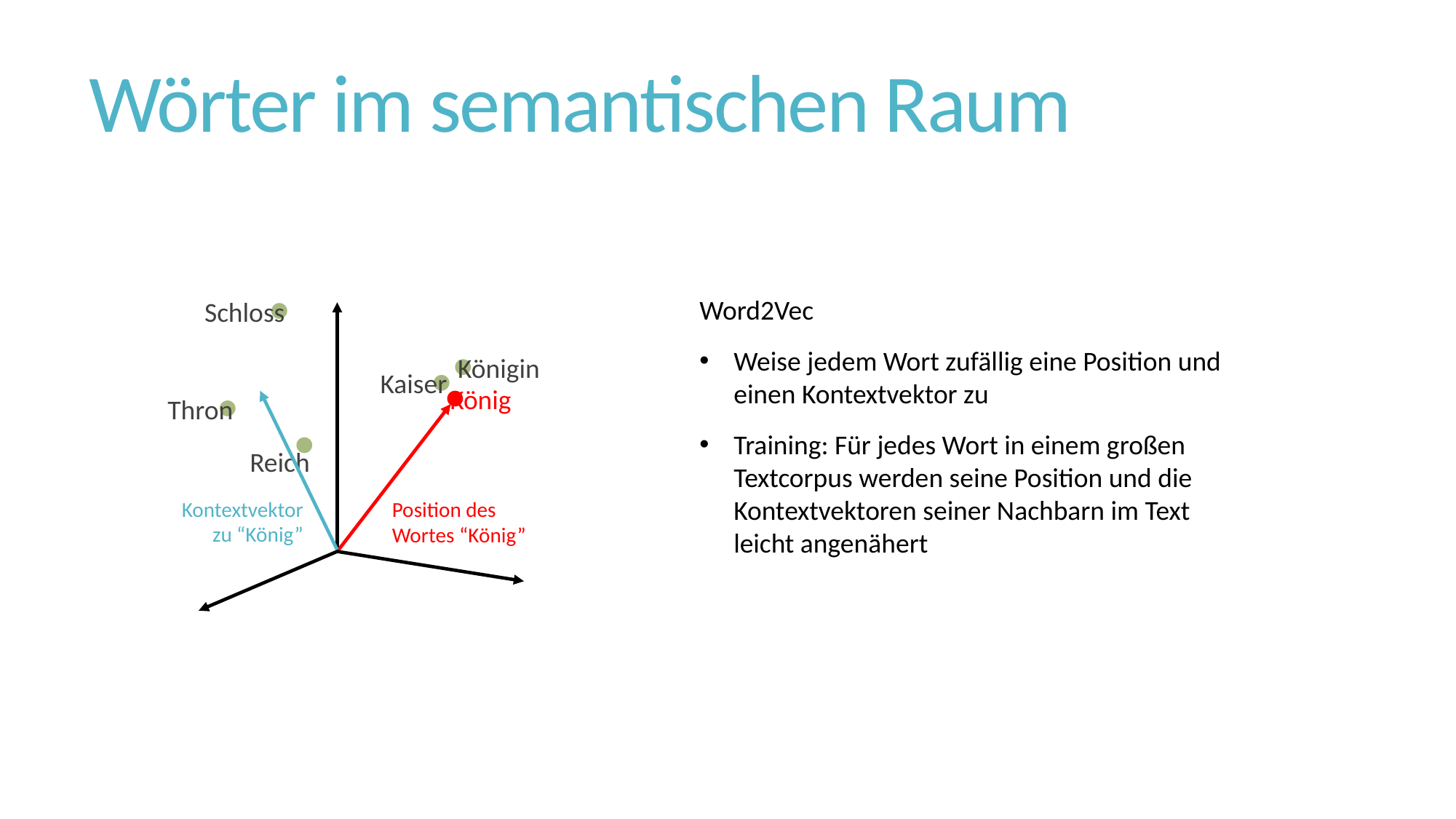

# Wörter im semantischen Raum
Word2Vec
Weise jedem Wort zufällig eine Position und einen Kontextvektor zu
Training: Für jedes Wort in einem großen Textcorpus werden seine Position und die Kontextvektoren seiner Nachbarn im Text leicht angenähert
Schloss
Königin
Kaiser
König
Thron

Reich
Kontextvektor zu “König”
Position des Wortes “König”